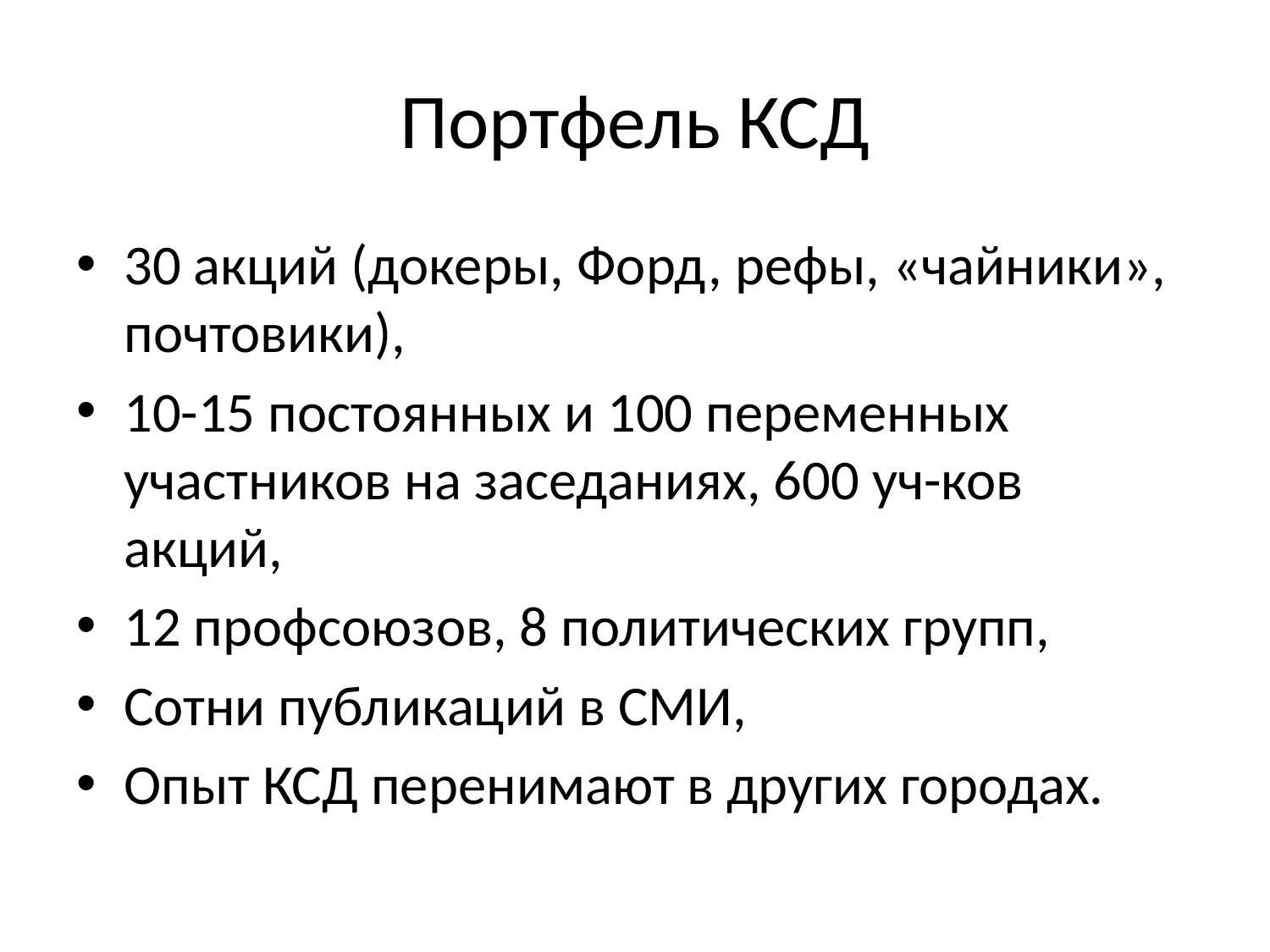

# Портфель КСД
30 акций (докеры, Форд, рефы, «чайники», почтовики),
10-15 постоянных и 100 переменных участников на заседаниях, 600 уч-ков акций,
12 профсоюзов, 8 политических групп,
Сотни публикаций в СМИ,
Опыт КСД перенимают в других городах.